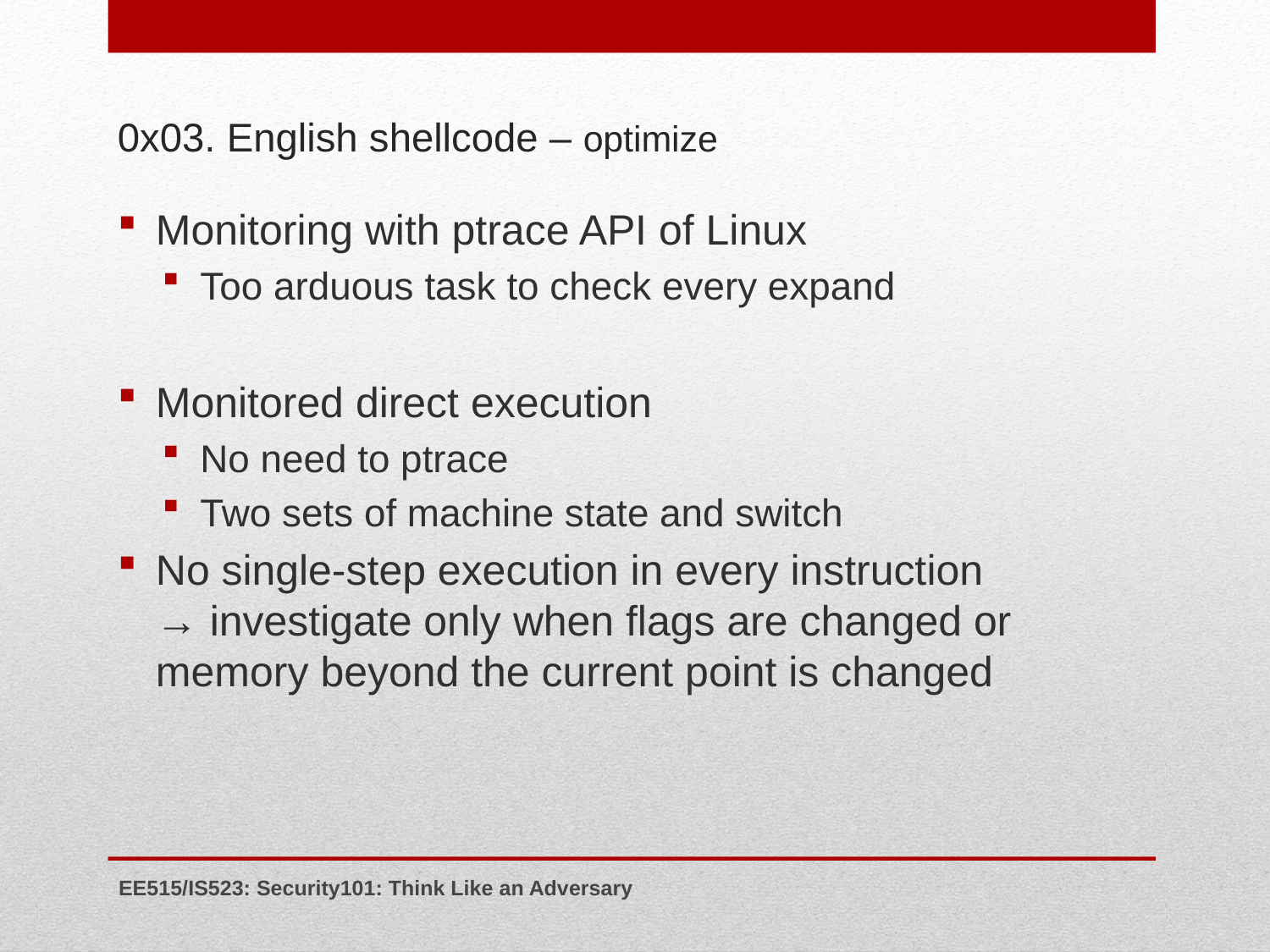

# 0x03. English shellcode – optimize
Monitoring with ptrace API of Linux
Too arduous task to check every expand

Monitored direct execution
No need to ptrace
Two sets of machine state and switch
No single-step execution in every instruction
→ investigate only when flags are changed or memory beyond the current point is changed

EE515/IS523: Security101: Think Like an Adversary